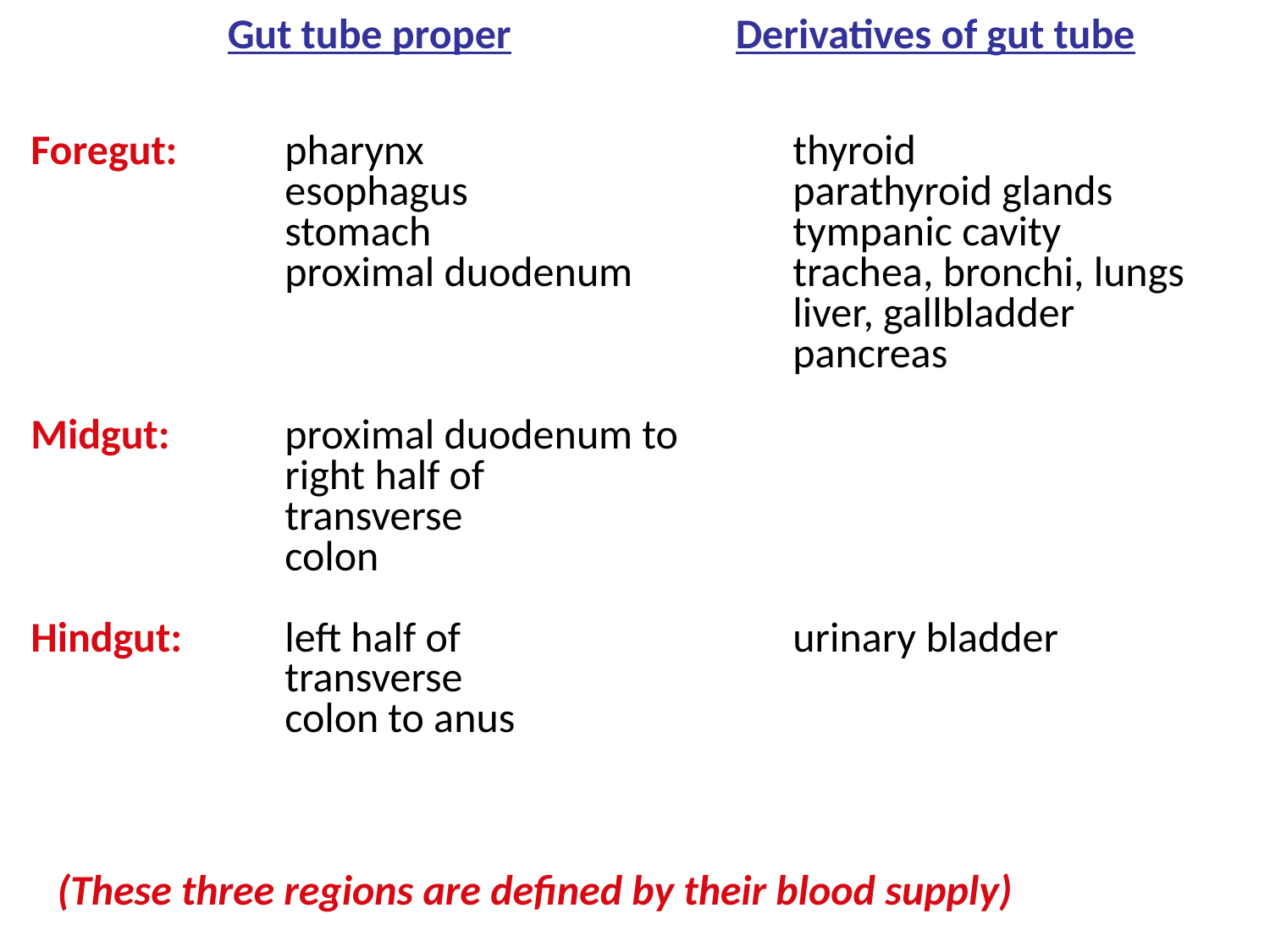

Gut tube proper		Derivatives of gut tube
Foregut:  	pharynx			thyroid
		esophagus			parathyroid glands
		stomach			tympanic cavity
		proximal duodenum		trachea, bronchi, lungs
						liver, gallbladder
						pancreas

Midgut:	proximal duodenum to
		right half of
		transverse
		colon

Hindgut:	left half of 			urinary bladder
		transverse
		colon to anus
(These three regions are defined by their blood supply)